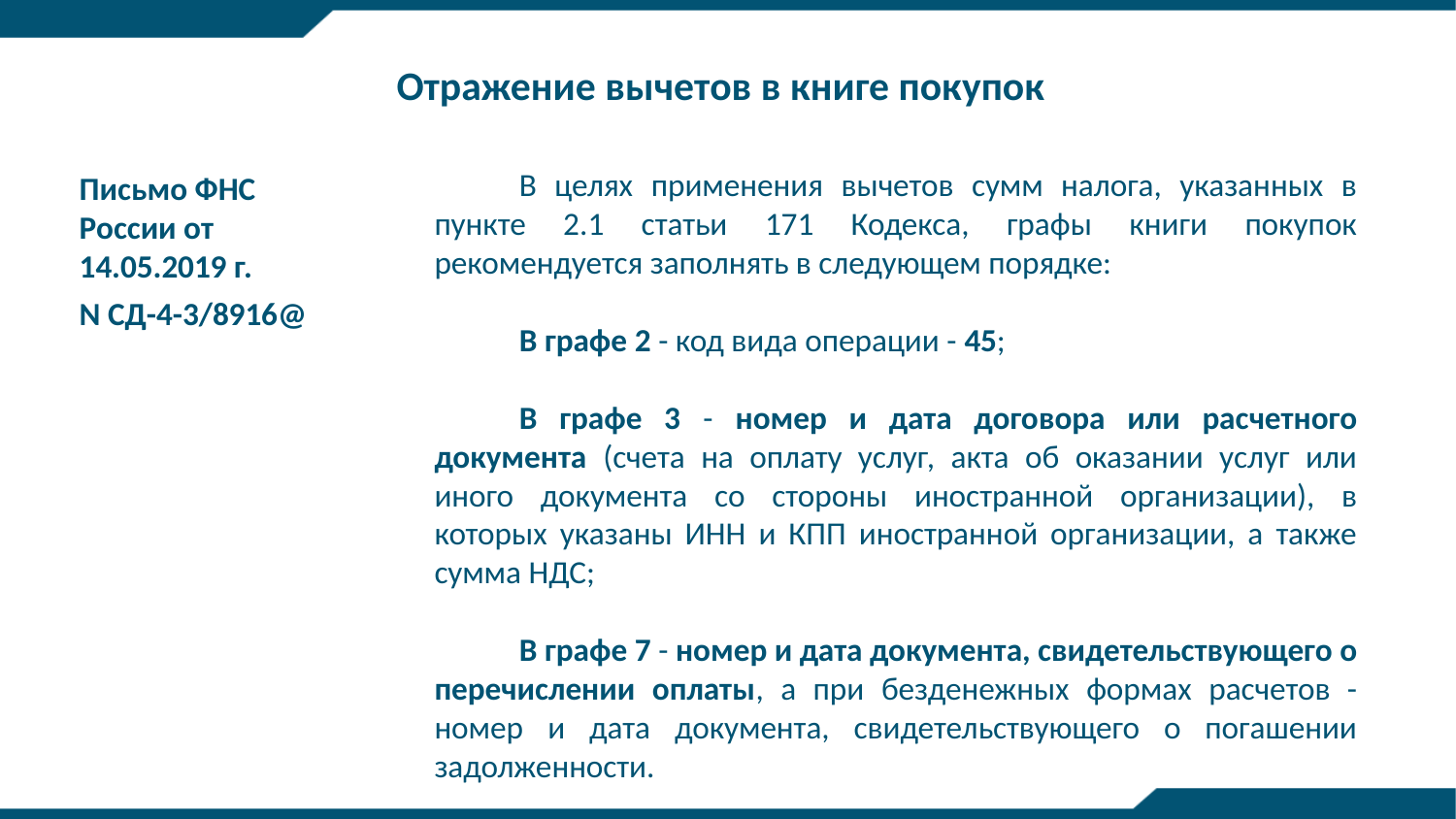

Отражение вычетов в книге покупок

В целях применения вычетов сумм налога, указанных в пункте 2.1 статьи 171 Кодекса, графы книги покупок рекомендуется заполнять в следующем порядке:

В графе 2 - код вида операции - 45;

В графе 3 - номер и дата договора или расчетного документа (счета на оплату услуг, акта об оказании услуг или иного документа со стороны иностранной организации), в которых указаны ИНН и КПП иностранной организации, а также сумма НДС;

В графе 7 - номер и дата документа, свидетельствующего о перечислении оплаты, а при безденежных формах расчетов - номер и дата документа, свидетельствующего о погашении задолженности.
Письмо ФНС России от 14.05.2019 г.
N СД-4-3/8916@